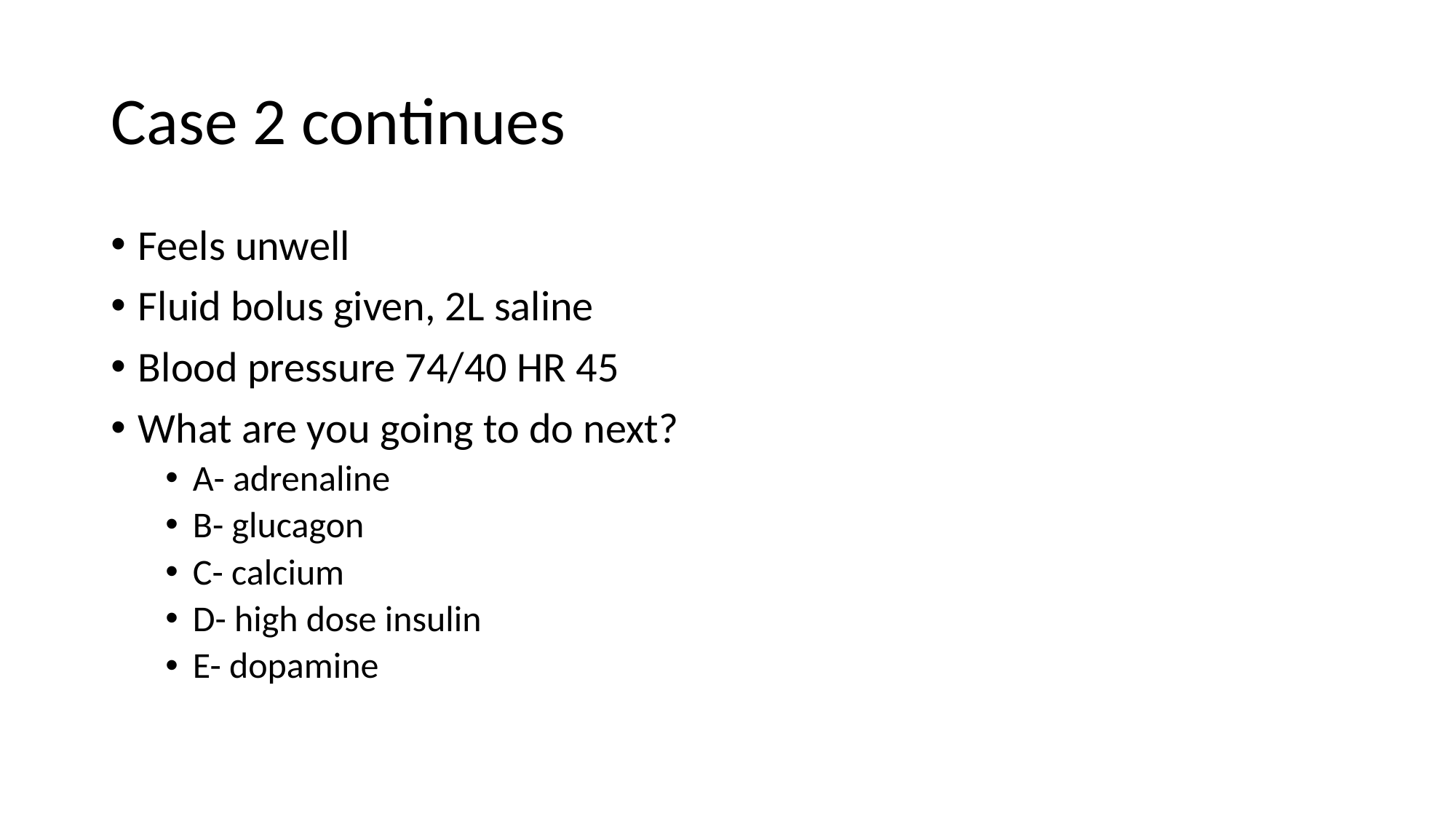

# Case 2 continues
Feels unwell
Fluid bolus given, 2L saline
Blood pressure 74/40 HR 45
What are you going to do next?
A- adrenaline
B- glucagon
C- calcium
D- high dose insulin
E- dopamine